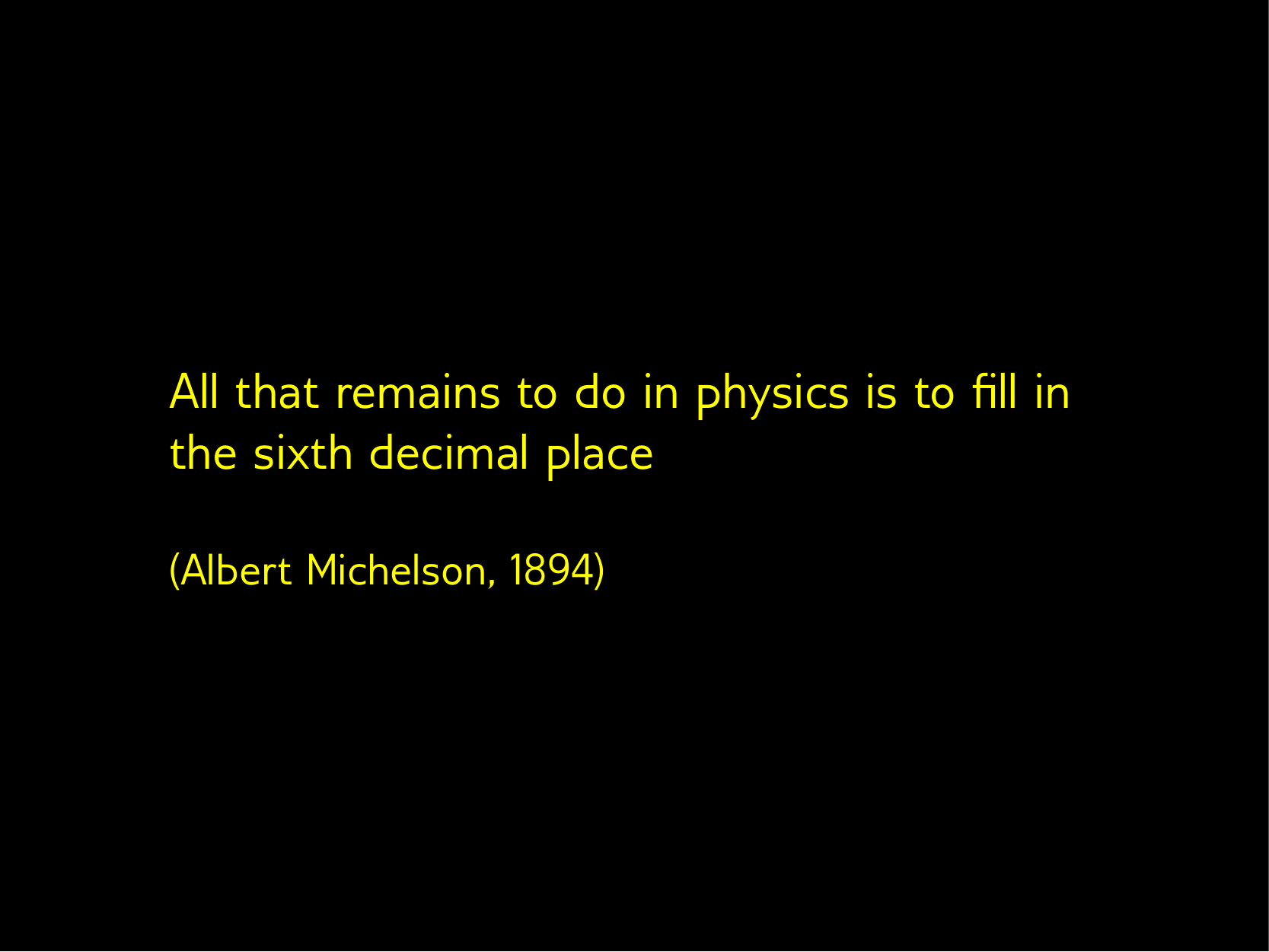

All that remains to do in physics is to fill in
the sixth decimal place

(Albert Michelson, 1894)